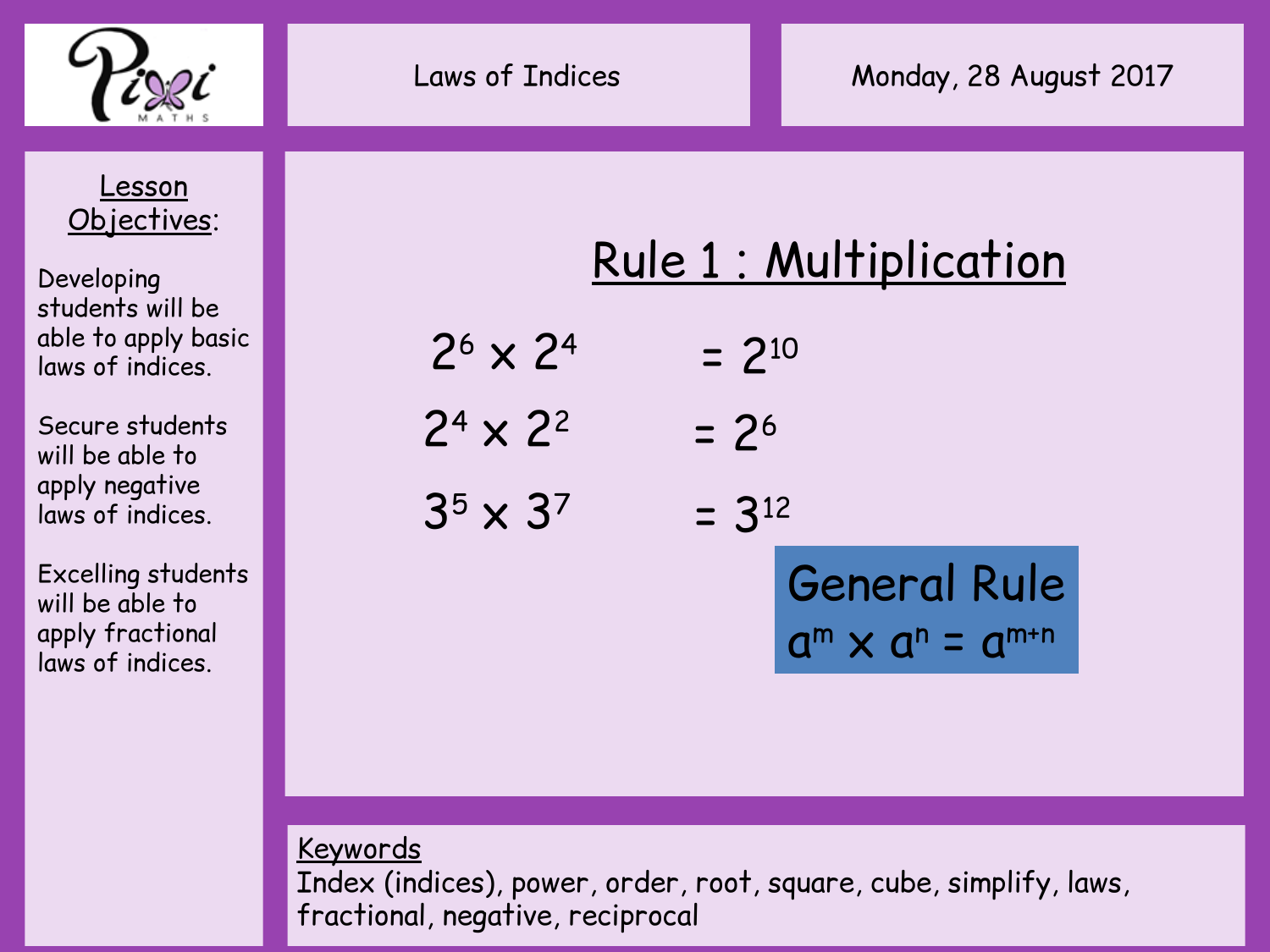

# Rule 1 : Multiplication
26 x 24
= 210
24 x 22
= 26
35 x 37
= 312
General Rule
am x an = am+n